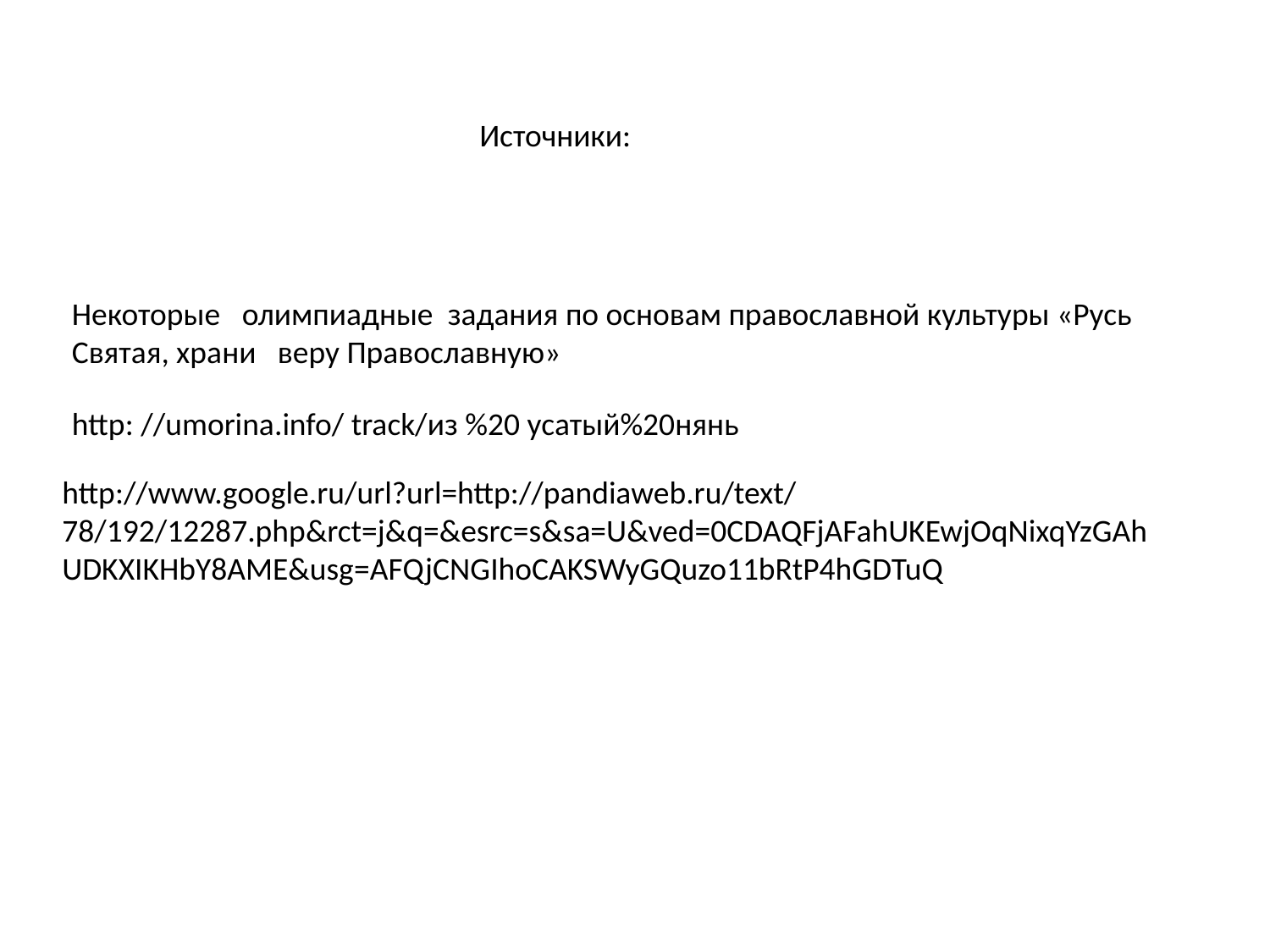

Источники:

Некоторые   олимпиадные  задания по основам православной культуры «Русь Святая, храни   веру Православную»

http: //umorina.info/ track/из %20 усатый%20нянь

http://www.google.ru/url?url=http://pandiaweb.ru/text/78/192/12287.php&rct=j&q=&esrc=s&sa=U&ved=0CDAQFjAFahUKEwjOqNixqYzGAhUDKXIKHbY8AME&usg=AFQjCNGIhoCAKSWyGQuzo11bRtP4hGDTuQ